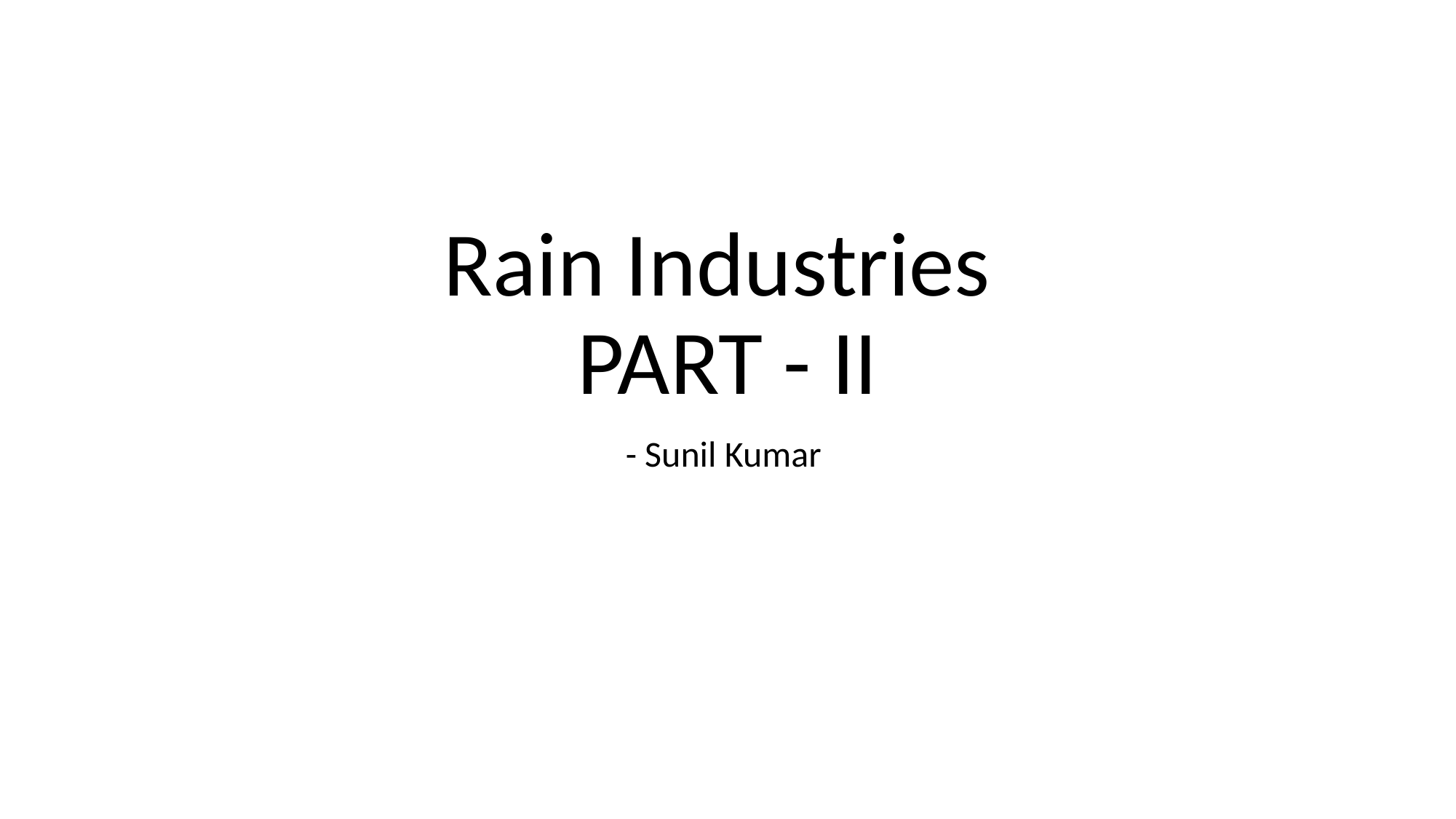

# Rain Industries PART - II
- Sunil Kumar